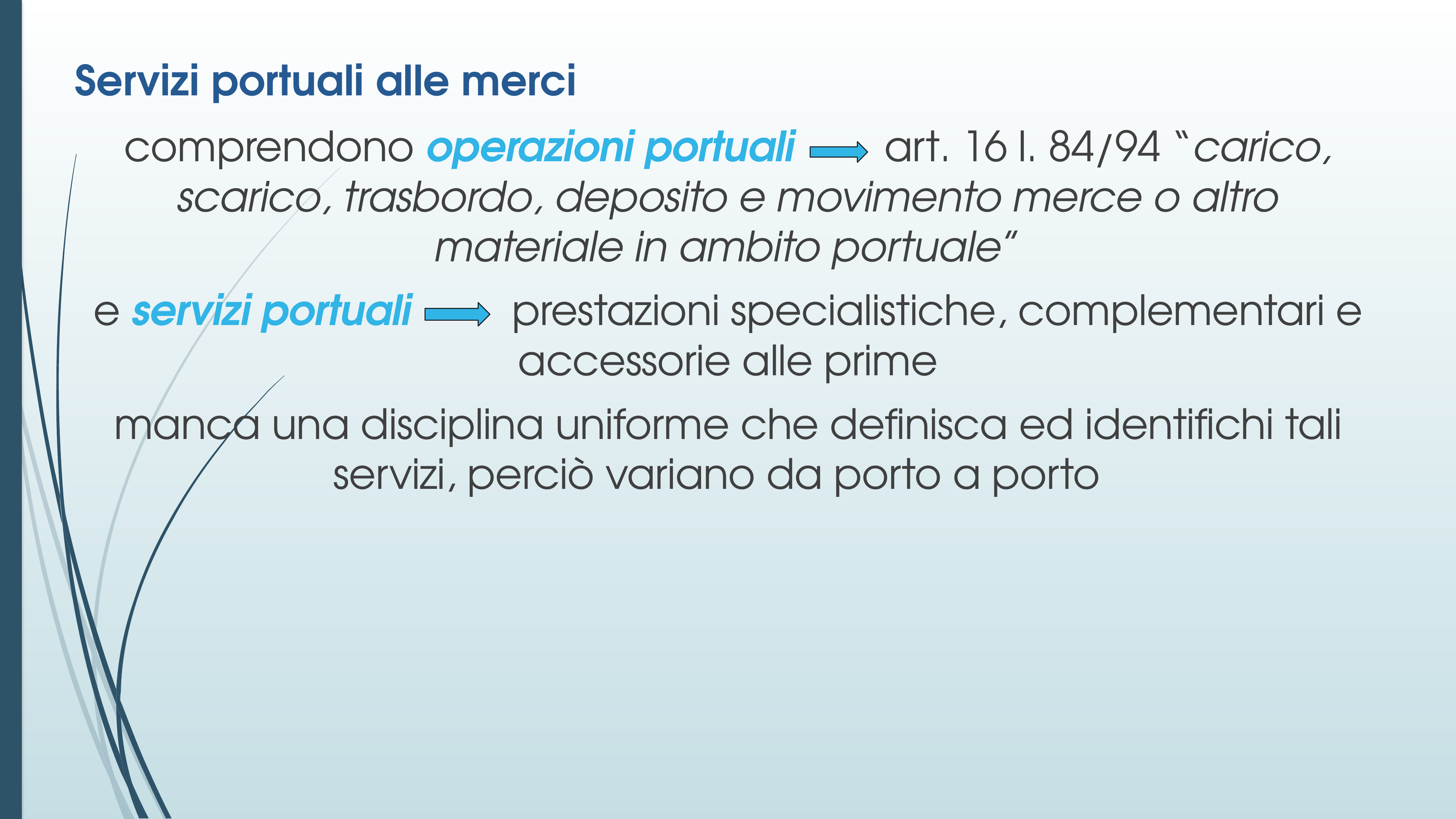

Servizi portuali alle merci
comprendono operazioni portuali        art. 16 l. 84/94 “carico, scarico, trasbordo, deposito e movimento merce o altro materiale in ambito portuale”
e servizi portuali         prestazioni specialistiche, complementari e accessorie alle prime
manca una disciplina uniforme che definisca ed identifichi tali servizi, perciò variano da porto a porto